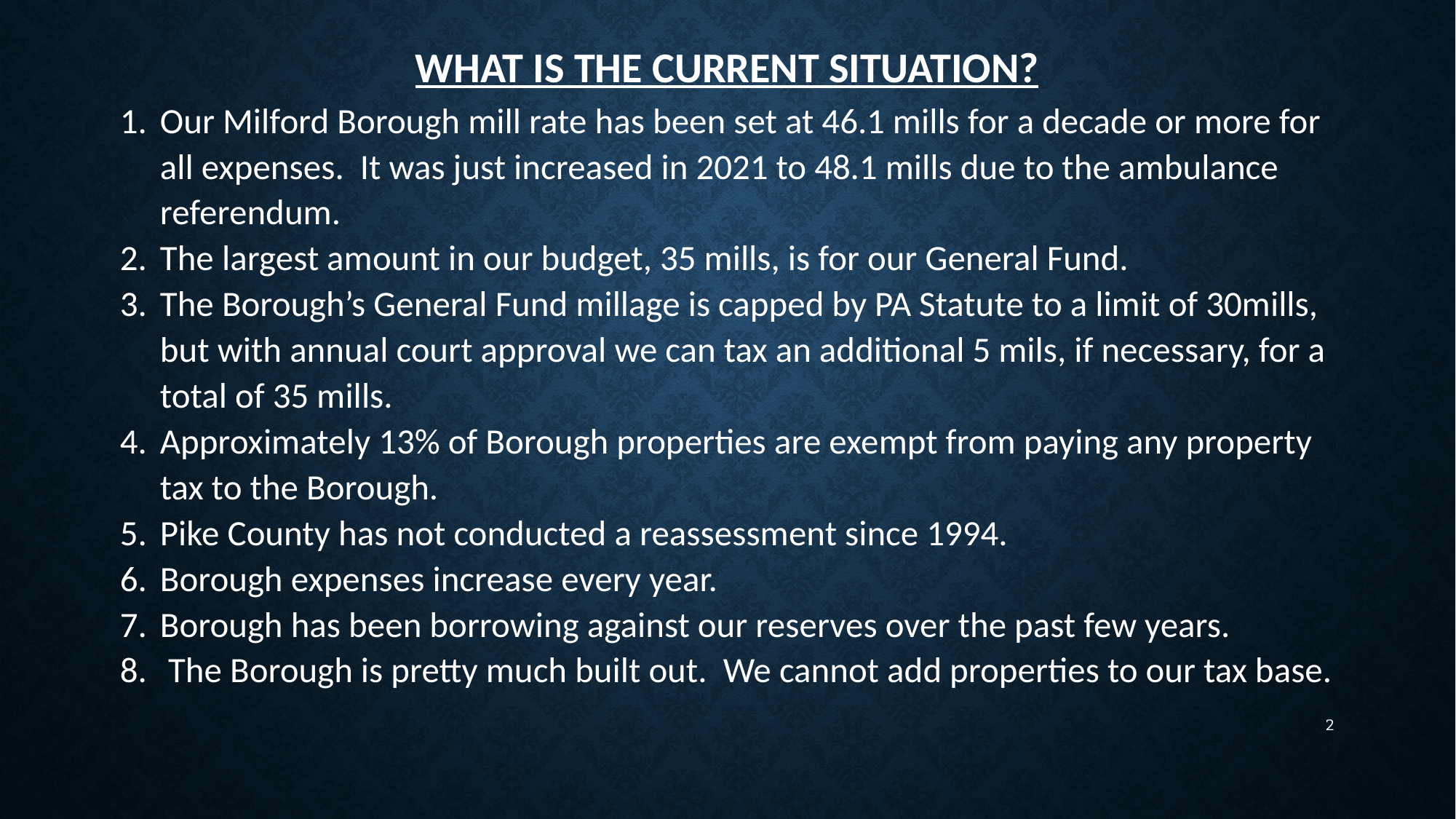

# What is the current situation?
Our Milford Borough mill rate has been set at 46.1 mills for a decade or more for all expenses.  It was just increased in 2021 to 48.1 mills due to the ambulance referendum.
The largest amount in our budget, 35 mills, is for our General Fund.
The Borough’s General Fund millage is capped by PA Statute to a limit of 30mills, but with annual court approval we can tax an additional 5 mils, if necessary, for a total of 35 mills.
Approximately 13% of Borough properties are exempt from paying any property tax to the Borough.
Pike County has not conducted a reassessment since 1994.
Borough expenses increase every year.
Borough has been borrowing against our reserves over the past few years.
 The Borough is pretty much built out.  We cannot add properties to our tax base.

2